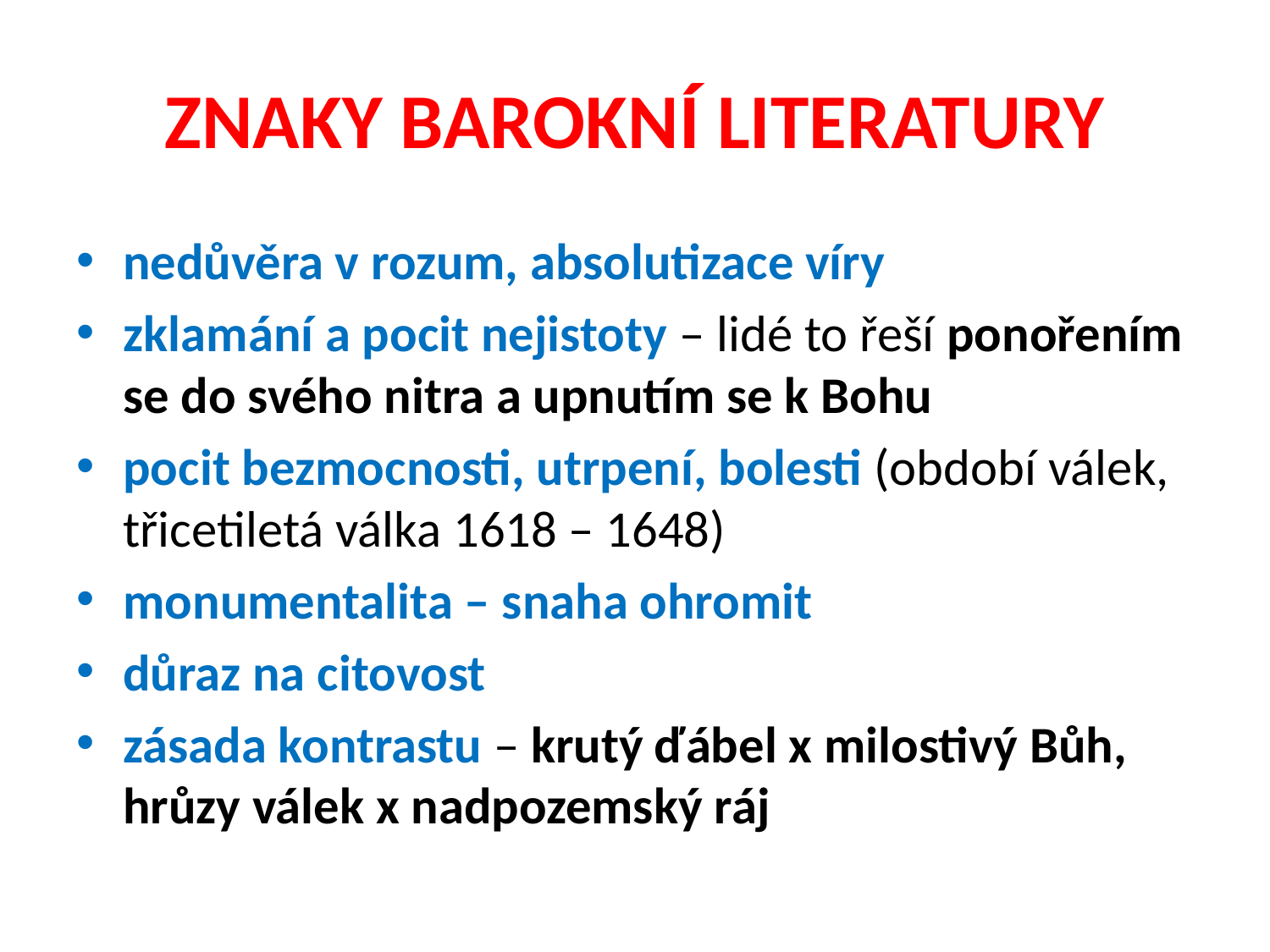

# ZNAKY BAROKNÍ LITERATURY
nedůvěra v rozum, absolutizace víry
zklamání a pocit nejistoty – lidé to řeší ponořením se do svého nitra a upnutím se k Bohu
pocit bezmocnosti, utrpení, bolesti (období válek, třicetiletá válka 1618 – 1648)
monumentalita – snaha ohromit
důraz na citovost
zásada kontrastu – krutý ďábel x milostivý Bůh, hrůzy válek x nadpozemský ráj